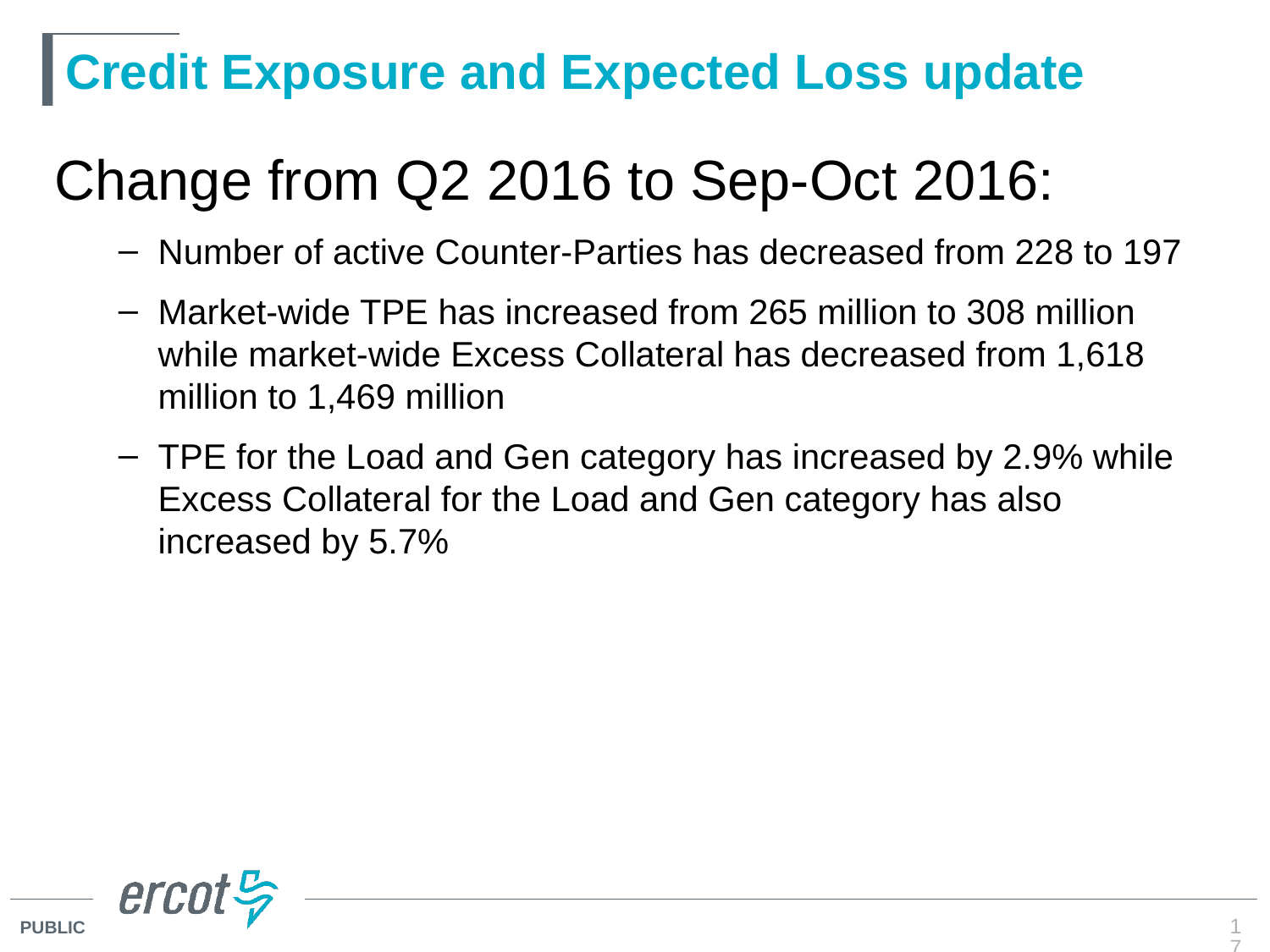

# Credit Exposure and Expected Loss update
Change from Q2 2016 to Sep-Oct 2016:
Number of active Counter-Parties has decreased from 228 to 197
Market-wide TPE has increased from 265 million to 308 million while market-wide Excess Collateral has decreased from 1,618 million to 1,469 million
TPE for the Load and Gen category has increased by 2.9% while Excess Collateral for the Load and Gen category has also increased by 5.7%
17